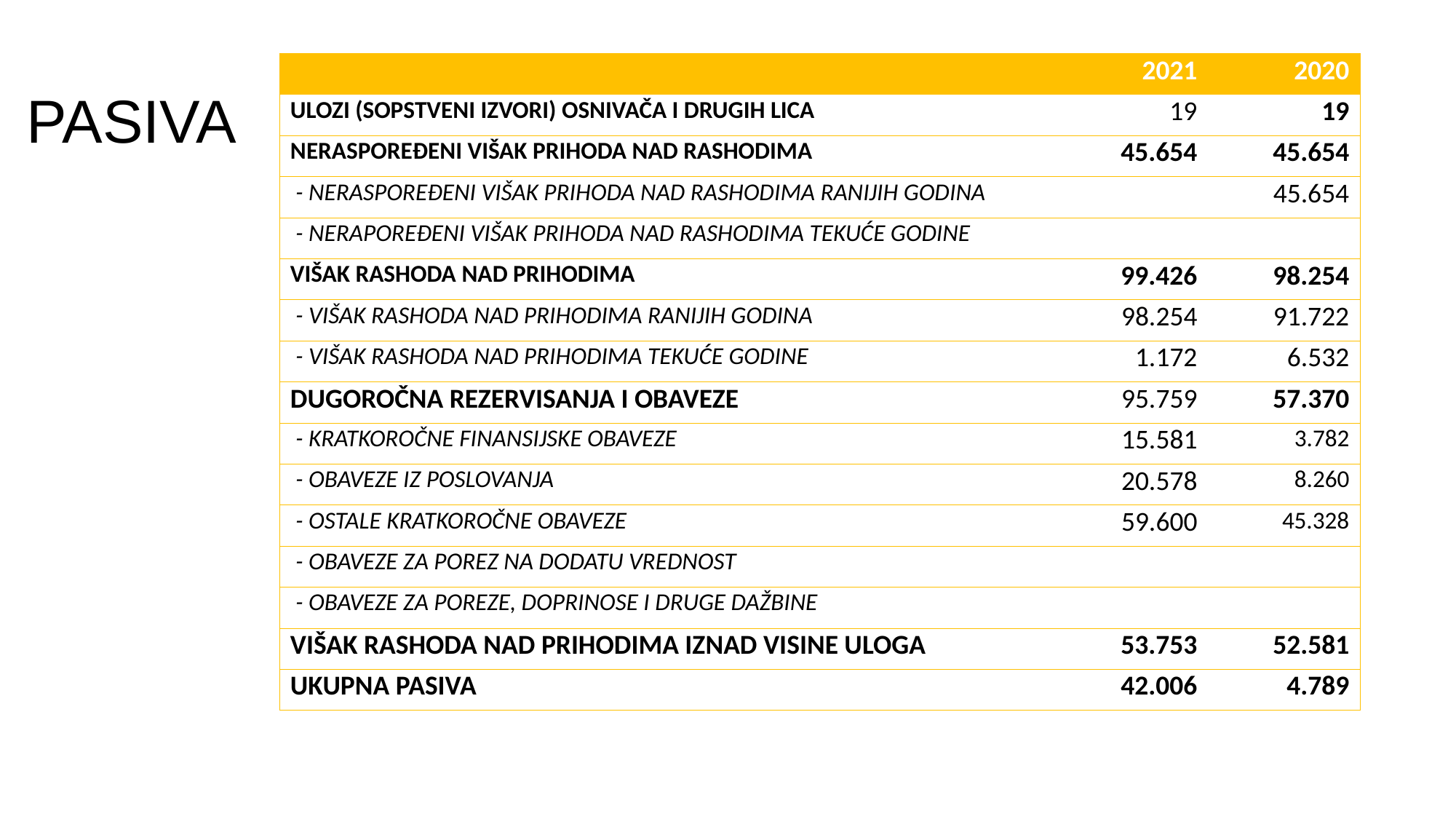

# PASIVA
|  | 2021 | 2020 |
| --- | --- | --- |
| ULOZI (SOPSTVENI IZVORI) OSNIVAČA I DRUGIH LICA | 19 | 19 |
| NERASPOREĐENI VIŠAK PRIHODA NAD RASHODIMA | 45.654 | 45.654 |
| - NERASPOREĐENI VIŠAK PRIHODA NAD RASHODIMA RANIJIH GODINA |  | 45.654 |
| - NERAPOREĐENI VIŠAK PRIHODA NAD RASHODIMA TEKUĆE GODINE |  |  |
| VIŠAK RASHODA NAD PRIHODIMA | 99.426 | 98.254 |
| - VIŠAK RASHODA NAD PRIHODIMA RANIJIH GODINA | 98.254 | 91.722 |
| - VIŠAK RASHODA NAD PRIHODIMA TEKUĆE GODINE | 1.172 | 6.532 |
| DUGOROČNA REZERVISANJA I OBAVEZE | 95.759 | 57.370 |
| - KRATKOROČNE FINANSIJSKE OBAVEZE | 15.581 | 3.782 |
| - OBAVEZE IZ POSLOVANJA | 20.578 | 8.260 |
| - OSTALE KRATKOROČNE OBAVEZE | 59.600 | 45.328 |
| - OBAVEZE ZA POREZ NA DODATU VREDNOST |  |  |
| - OBAVEZE ZA POREZE, DOPRINOSE I DRUGE DAŽBINE |  |  |
| VIŠAK RASHODA NAD PRIHODIMA IZNAD VISINE ULOGA | 53.753 | 52.581 |
| UKUPNA PASIVA | 42.006 | 4.789 |